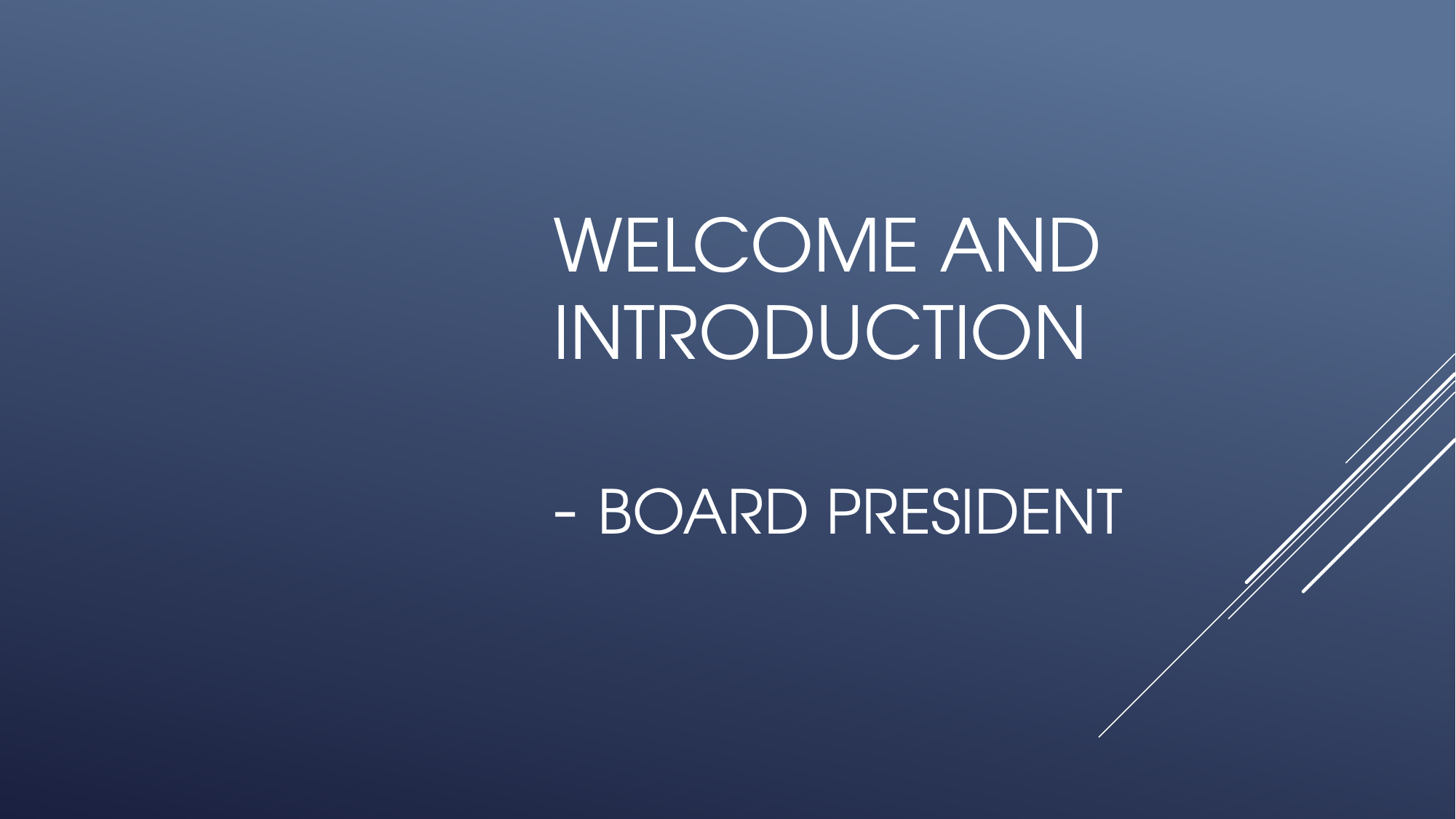

# Welcome and Introduction - Board President